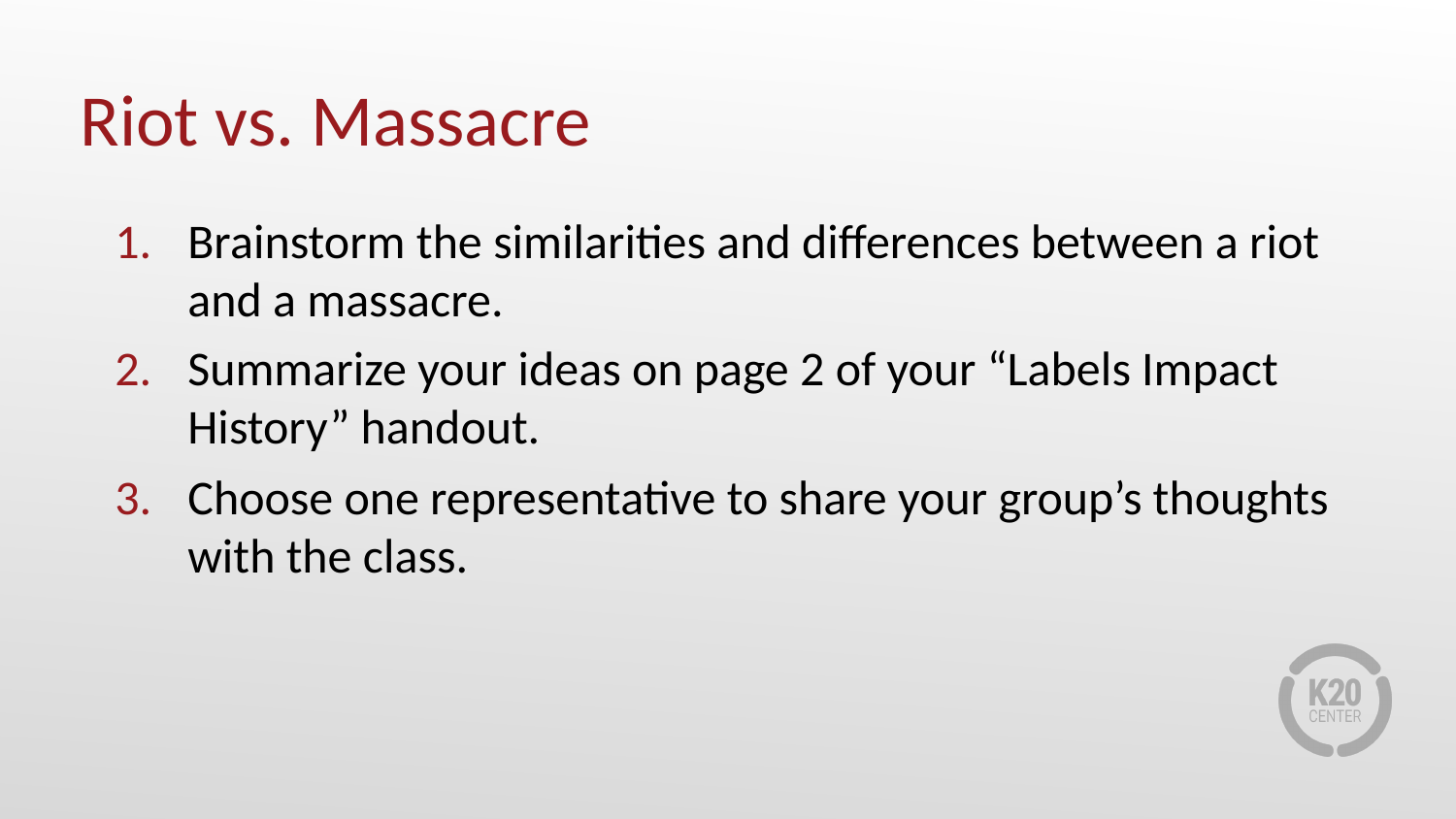

# Riot vs. Massacre
Brainstorm the similarities and differences between a riot and a massacre.
Summarize your ideas on page 2 of your “Labels Impact History” handout.
Choose one representative to share your group’s thoughts with the class.